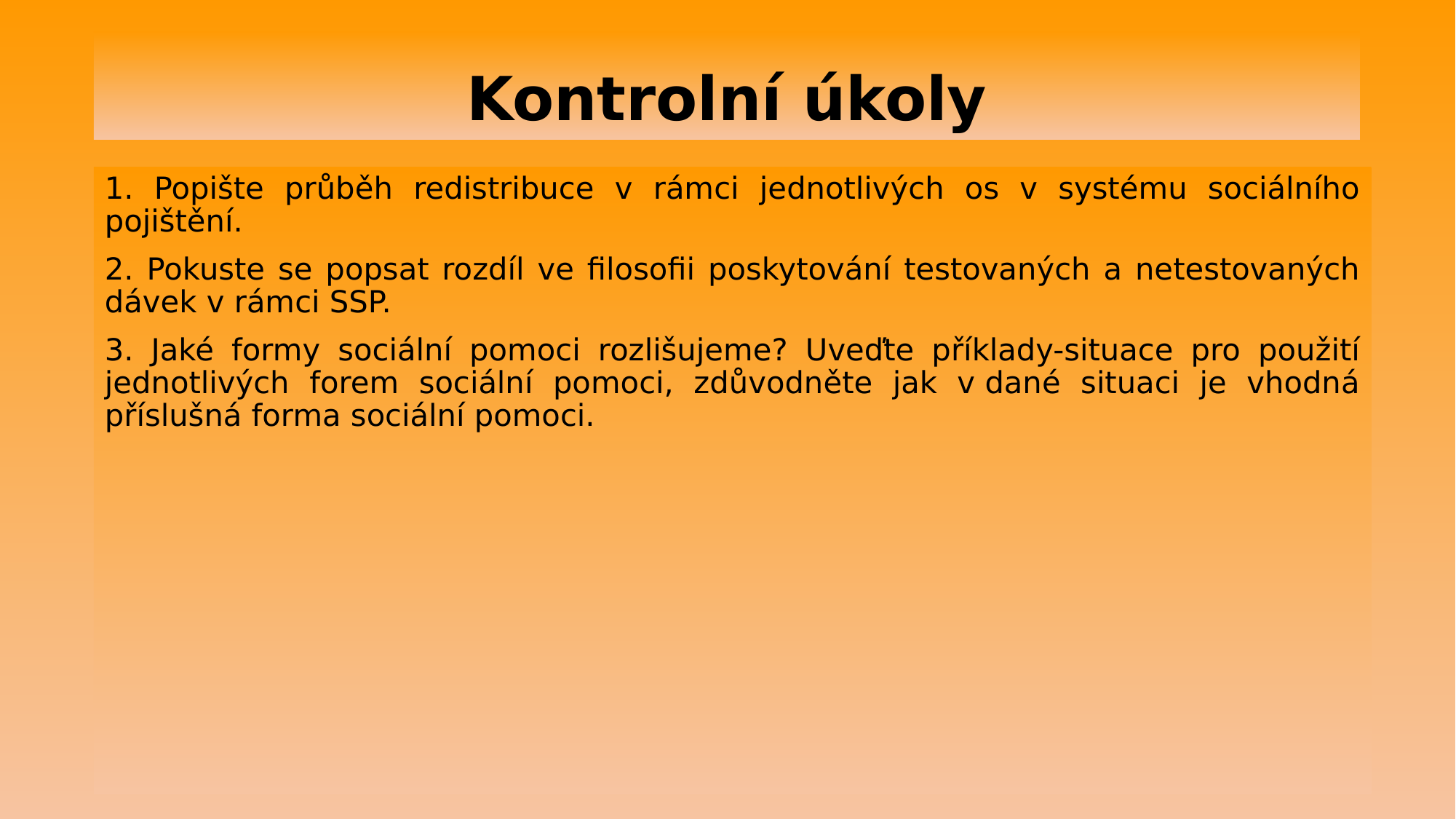

# Kontrolní úkoly
1. Popište průběh redistribuce v rámci jednotlivých os v systému sociálního pojištění.
2. Pokuste se popsat rozdíl ve filosofii poskytování testovaných a netestovaných dávek v rámci SSP.
3. Jaké formy sociální pomoci rozlišujeme? Uveďte příklady-situace pro použití jednotlivých forem sociální pomoci, zdůvodněte jak v dané situaci je vhodná příslušná forma sociální pomoci.